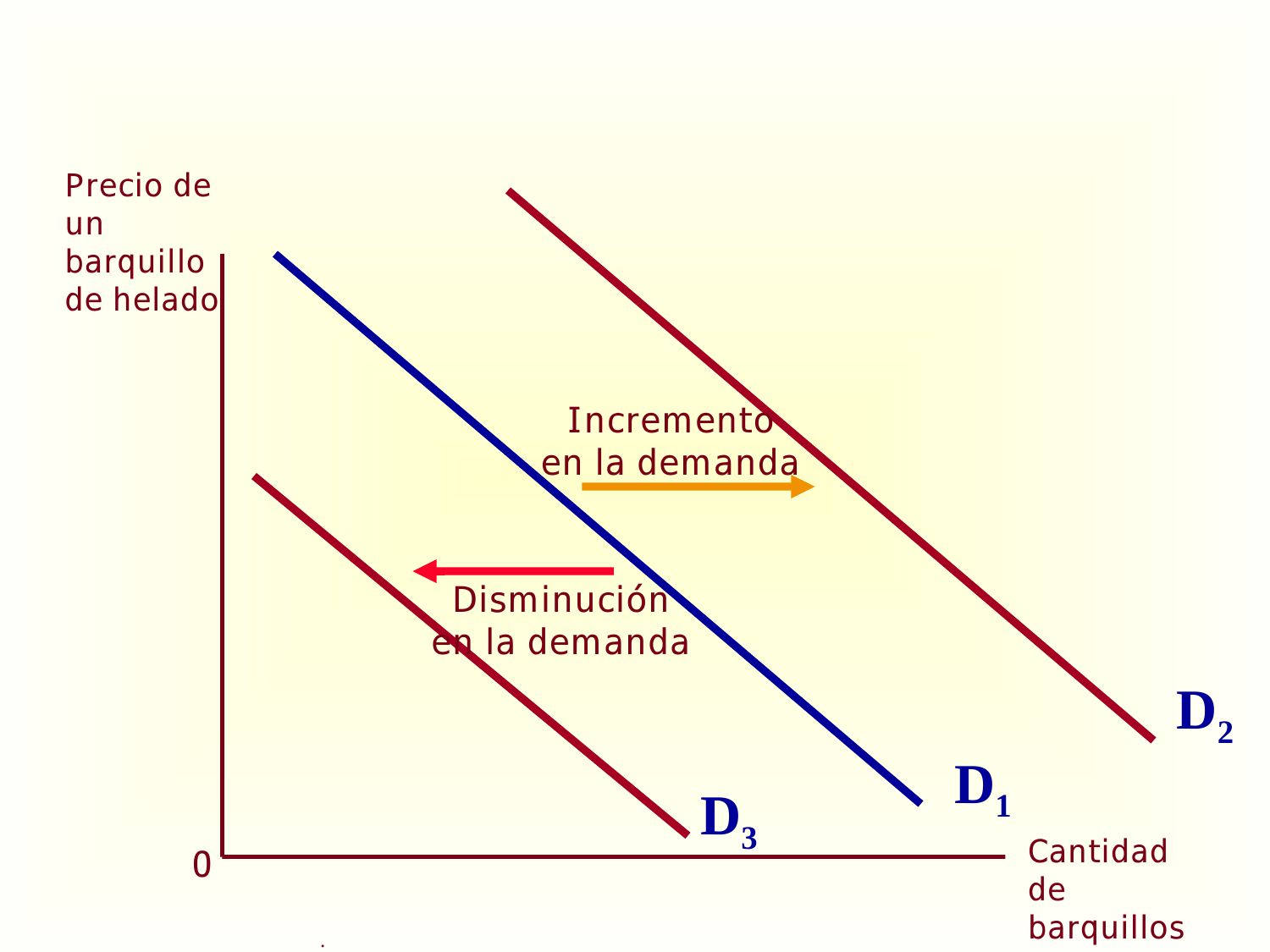

Precio de un barquillo de helado

Incremento en la demanda

Disminución en la demanda
D2
D1
D3
Cantidad de barquillos
0